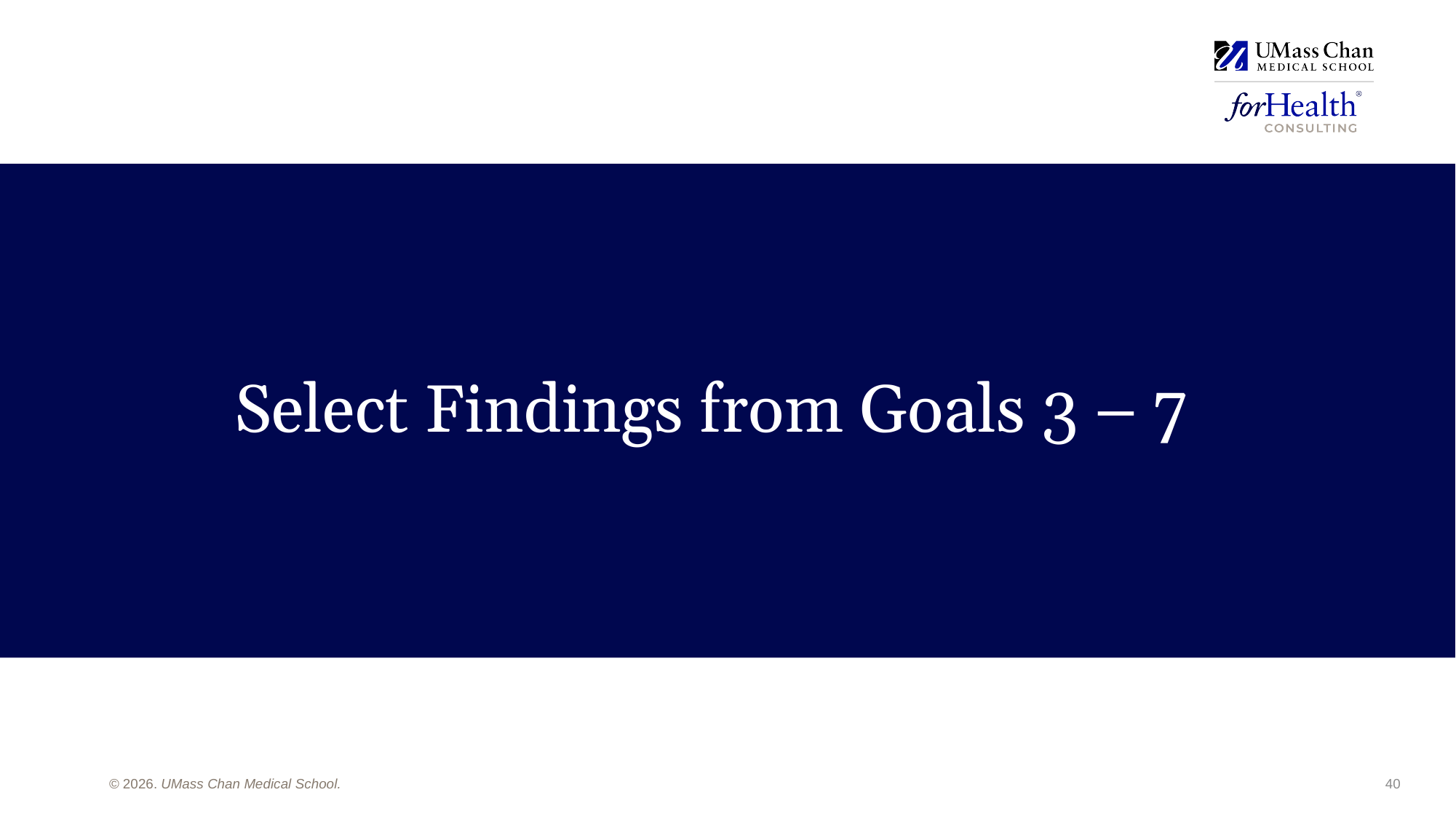

# Select Findings from Goals 3 – 7
40